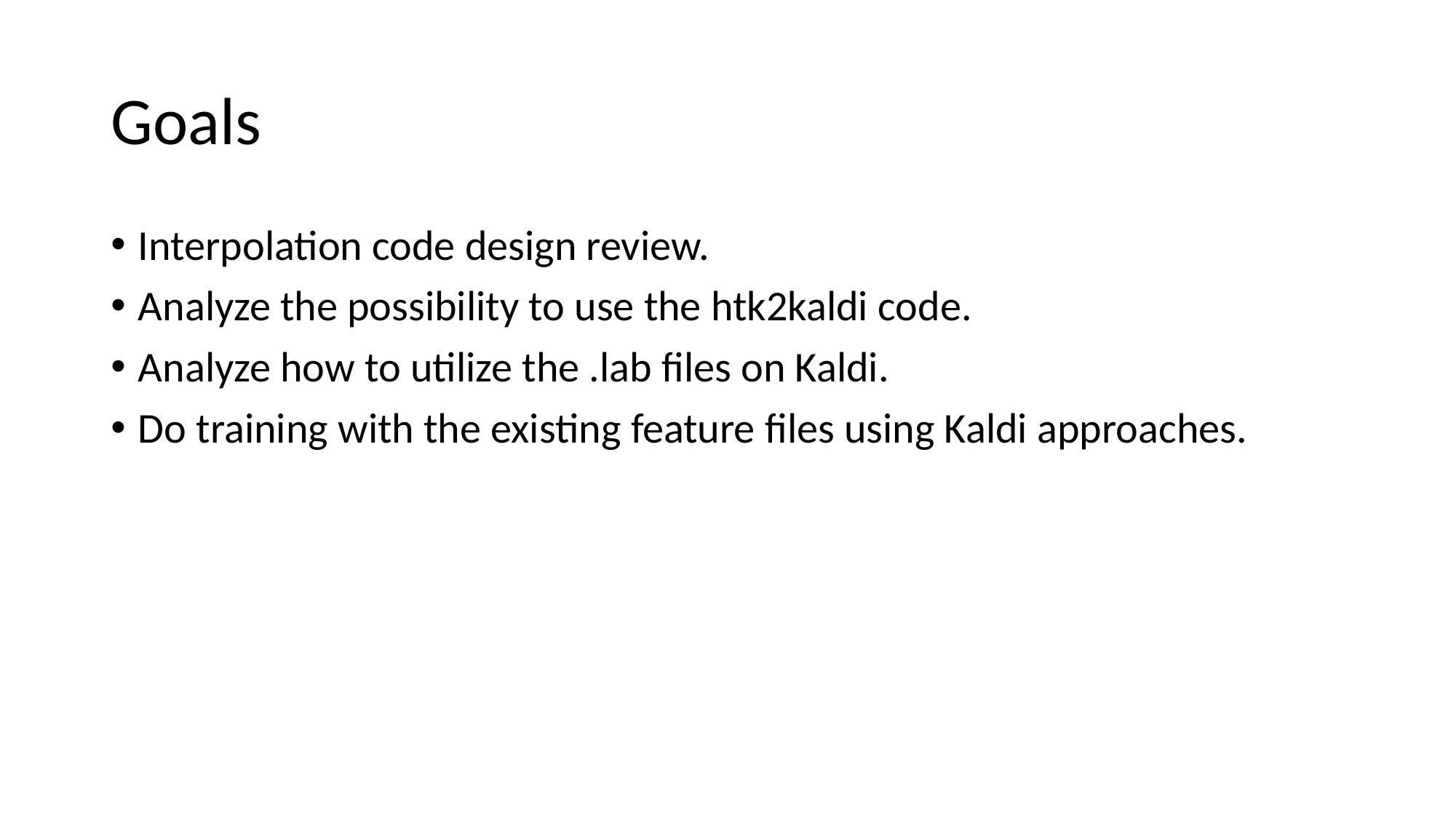

# Goals
Interpolation code design review.
Analyze the possibility to use the htk2kaldi code.
Analyze how to utilize the .lab files on Kaldi.
Do training with the existing feature files using Kaldi approaches.